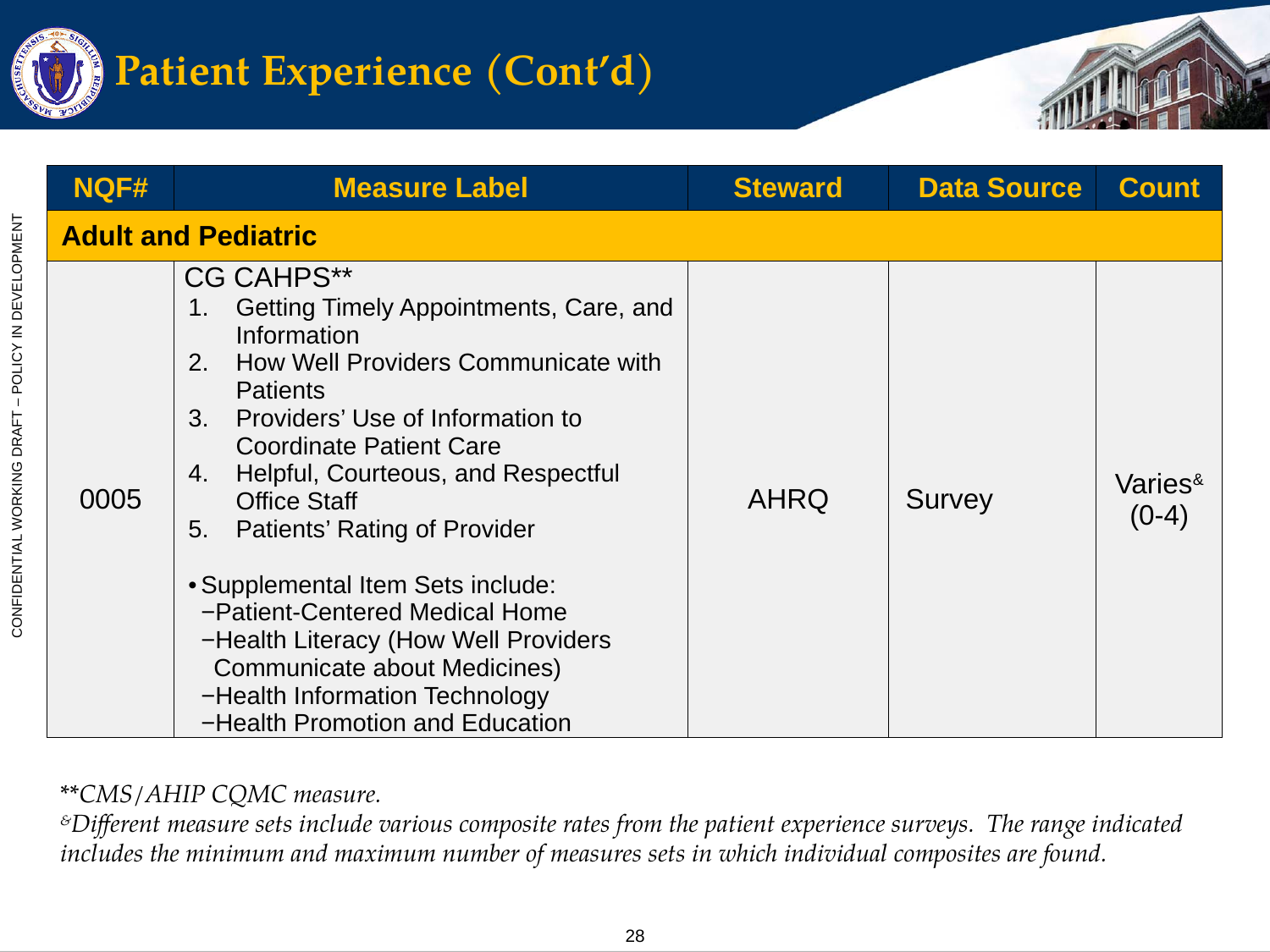

# Patient Experience (Cont’d)
| NQF# | Measure Label | Steward | Data Source | Count |
| --- | --- | --- | --- | --- |
| Adult and Pediatric |  |  |  |  |
| 0005 | CG CAHPS\*\* Getting Timely Appointments, Care, and Information How Well Providers Communicate with Patients Providers’ Use of Information to Coordinate Patient Care Helpful, Courteous, and Respectful Office Staff Patients’ Rating of Provider Supplemental Item Sets include: Patient-Centered Medical Home Health Literacy (How Well Providers Communicate about Medicines) Health Information Technology Health Promotion and Education | AHRQ | Survey | Varies& (0-4) |
**CMS/AHIP CQMC measure.
&Different measure sets include various composite rates from the patient experience surveys.  The range indicated includes the minimum and maximum number of measures sets in which individual composites are found.